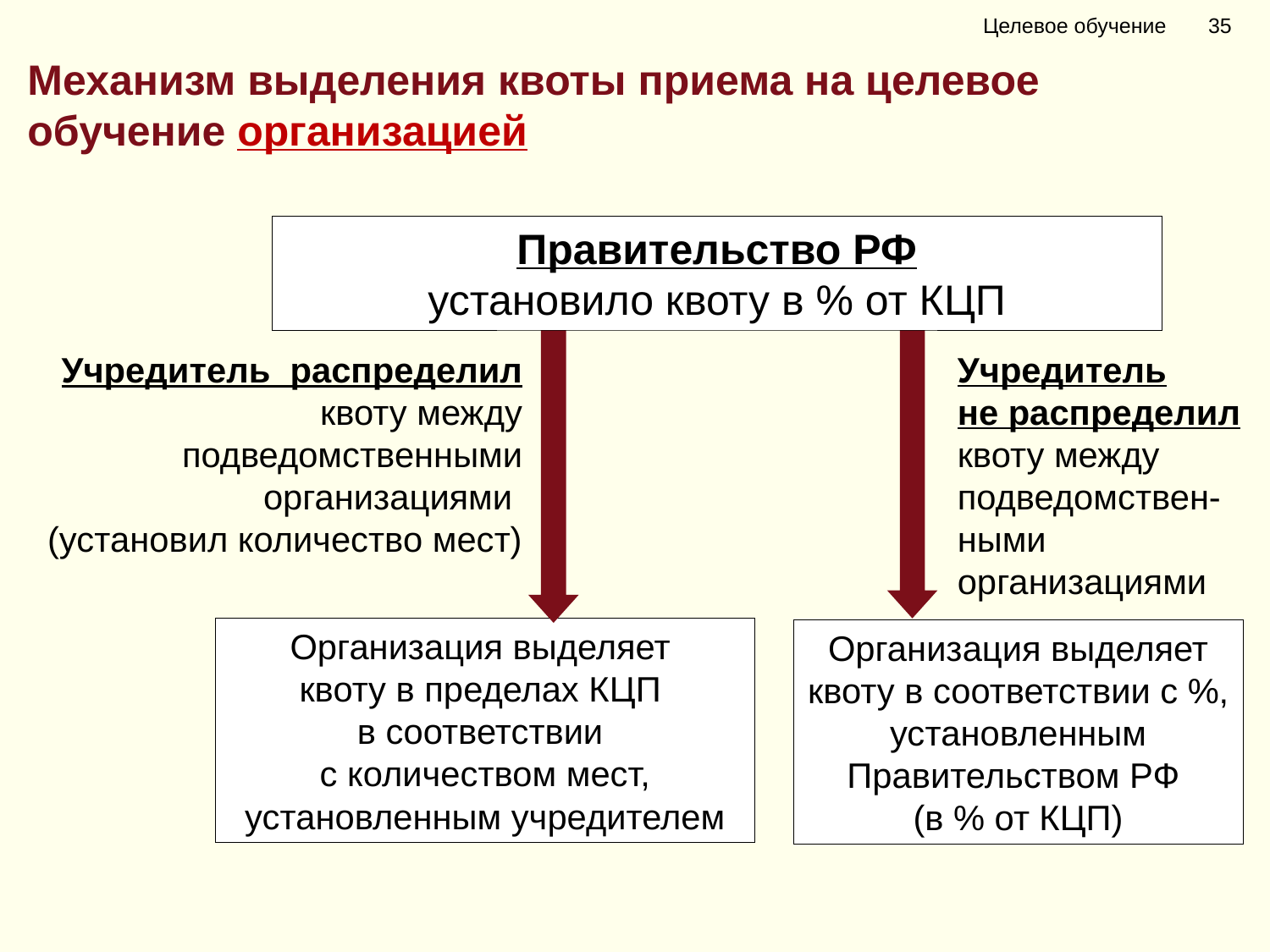

Целевое обучение       35
Механизм выделения квоты приема на целевое  обучение организацией
Правительство РФ
установило квоту в % от КЦП
Учредитель  распределил квоту между подведомственными организациями
(установил количество мест)
Учредитель
не распределил квоту между подведомствен-ными организациями

Организация выделяет
квоту в пределах КЦП
в соответствии
с количеством мест, установленным учредителем
Организация выделяет квоту в соответствии с %, установленным Правительством РФ
(в % от КЦП)